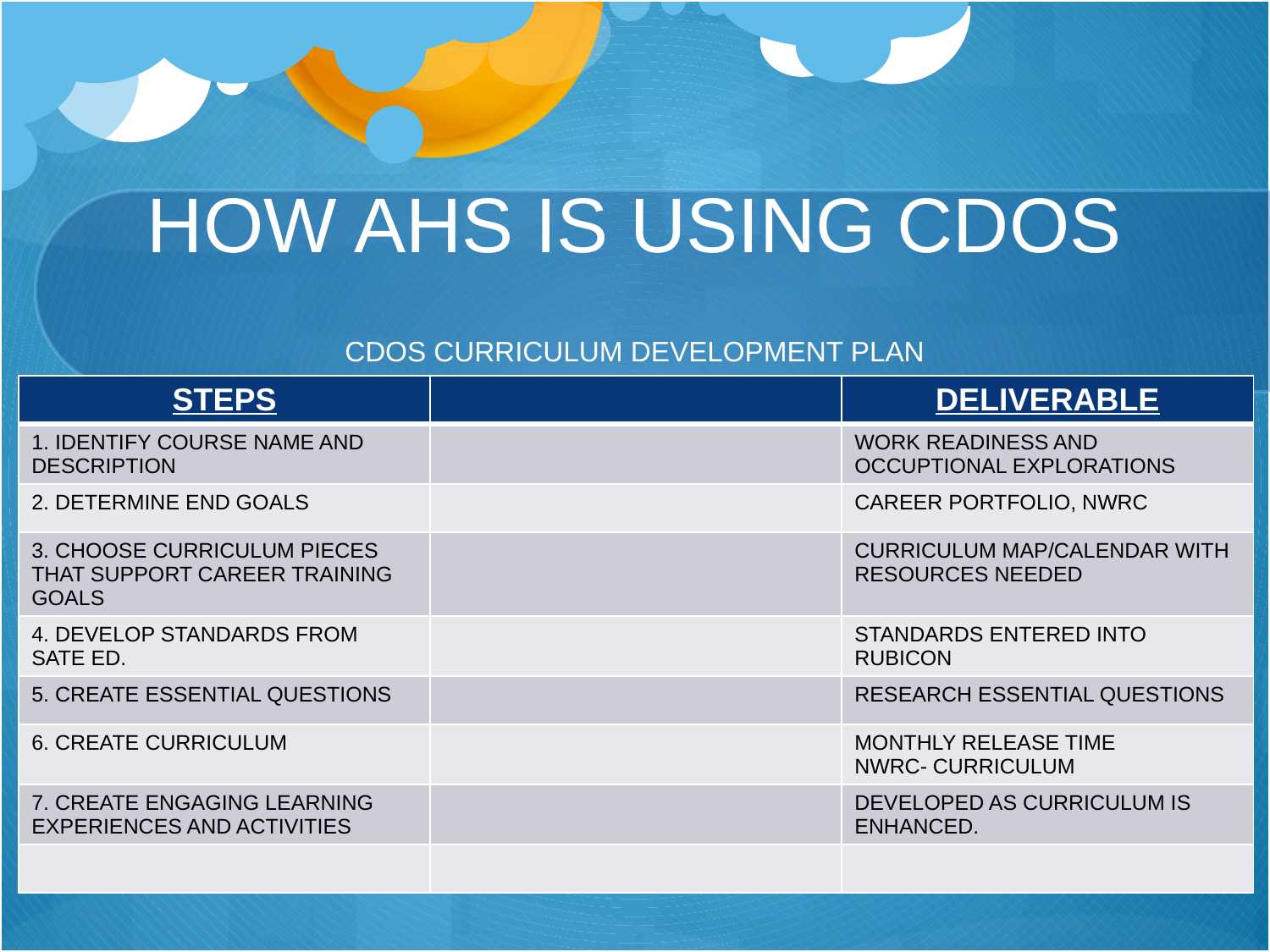

# HOW AHS IS USING CDOS CDOS CURRICULUM DEVELOPMENT PLAN
| STEPS |  | DELIVERABLE |
| --- | --- | --- |
| 1. IDENTIFY COURSE NAME AND DESCRIPTION |  | WORK READINESS AND OCCUPTIONAL EXPLORATIONS |
| 2. DETERMINE END GOALS |  | CAREER PORTFOLIO, NWRC |
| 3. CHOOSE CURRICULUM PIECES THAT SUPPORT CAREER TRAINING GOALS |  | CURRICULUM MAP/CALENDAR WITH RESOURCES NEEDED |
| 4. DEVELOP STANDARDS FROM SATE ED. |  | STANDARDS ENTERED INTO RUBICON |
| 5. CREATE ESSENTIAL QUESTIONS |  | RESEARCH ESSENTIAL QUESTIONS |
| 6. CREATE CURRICULUM |  | MONTHLY RELEASE TIME NWRC- CURRICULUM |
| 7. CREATE ENGAGING LEARNING EXPERIENCES AND ACTIVITIES |  | DEVELOPED AS CURRICULUM IS ENHANCED. |
|  |  |  |